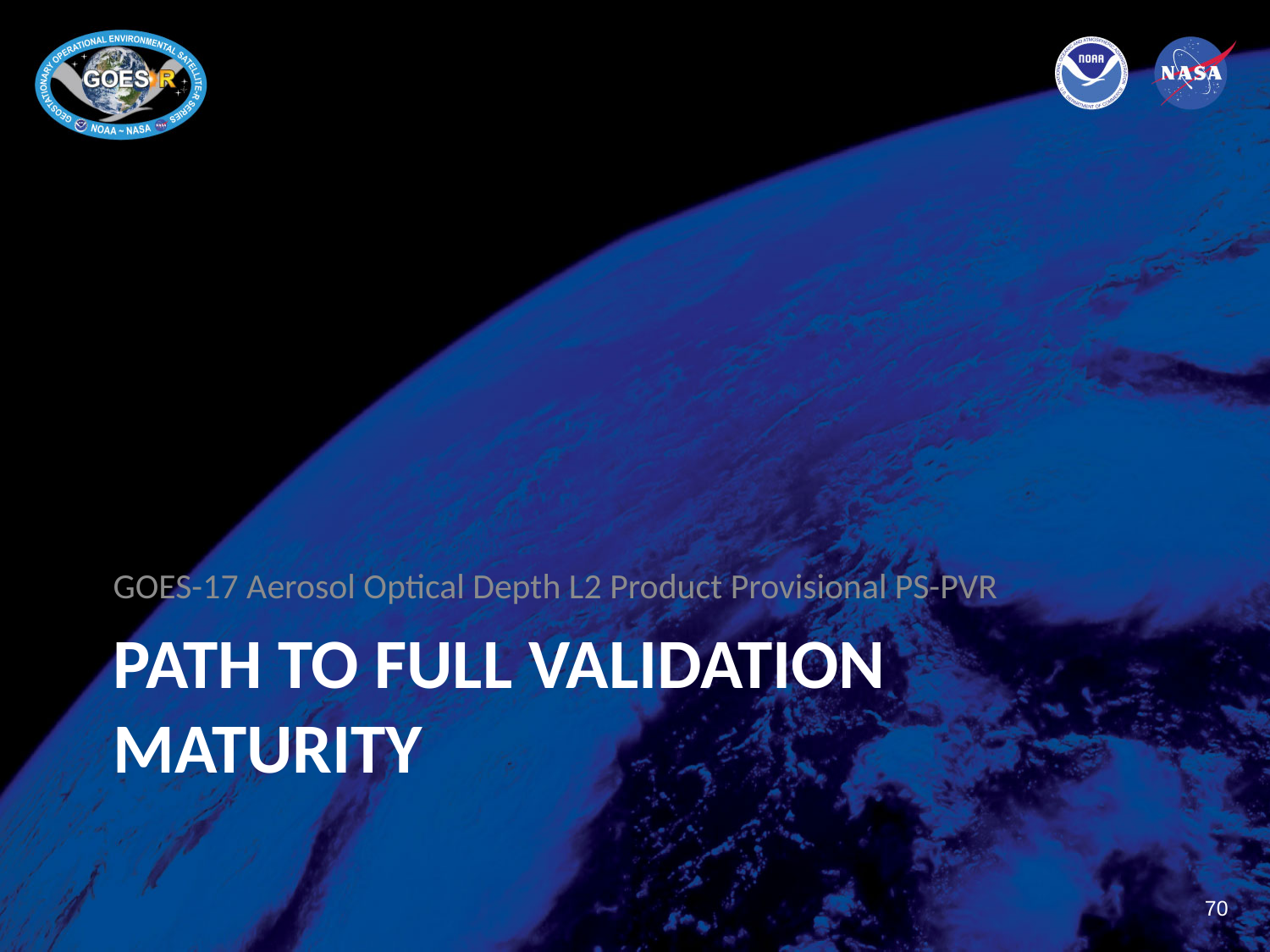

GOES-17 Aerosol Optical Depth L2 Product Provisional PS-PVR
# Path to full Validation Maturity
70